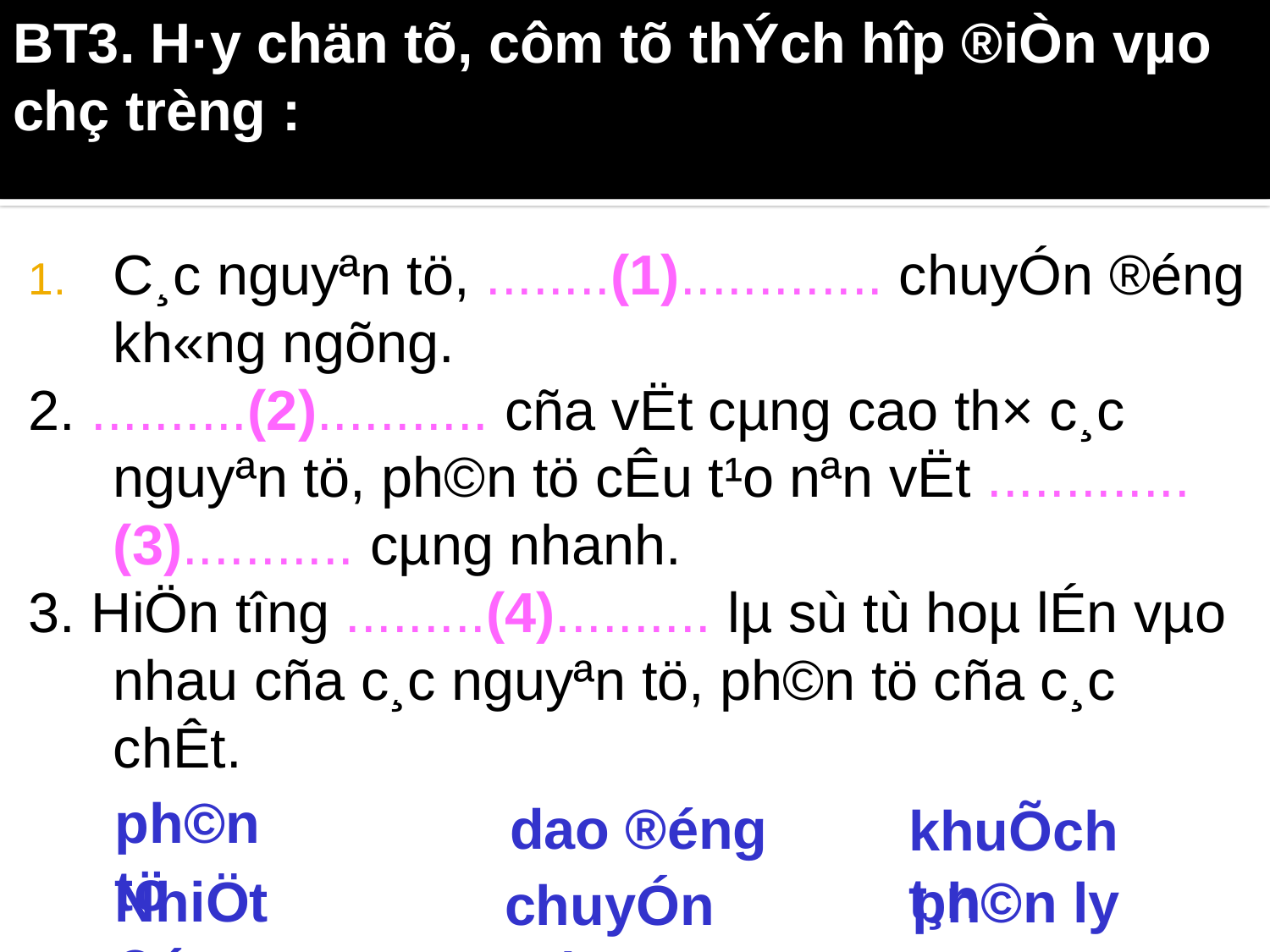

# BT3. H·y chän tõ, côm tõ thÝch hîp ®iÒn vµo chç trèng :
C¸c nguyªn tö, ........(1)............. chuyÓn ®éng kh«ng ngõng.
2. ..........(2)........... cña vËt cµng cao th× c¸c nguyªn tö, ph©n tö cÊu t¹o nªn vËt .............(3)........... cµng nhanh.
3. HiÖn t­îng .........(4).......... lµ sù tù hoµ lÉn vµo nhau cña c¸c nguyªn tö, ph©n tö cña c¸c chÊt.
ph©n tö
dao ®éng
khuÕch t¸n

NhiÖt ®é
ph©n ly
chuyÓn ®éng